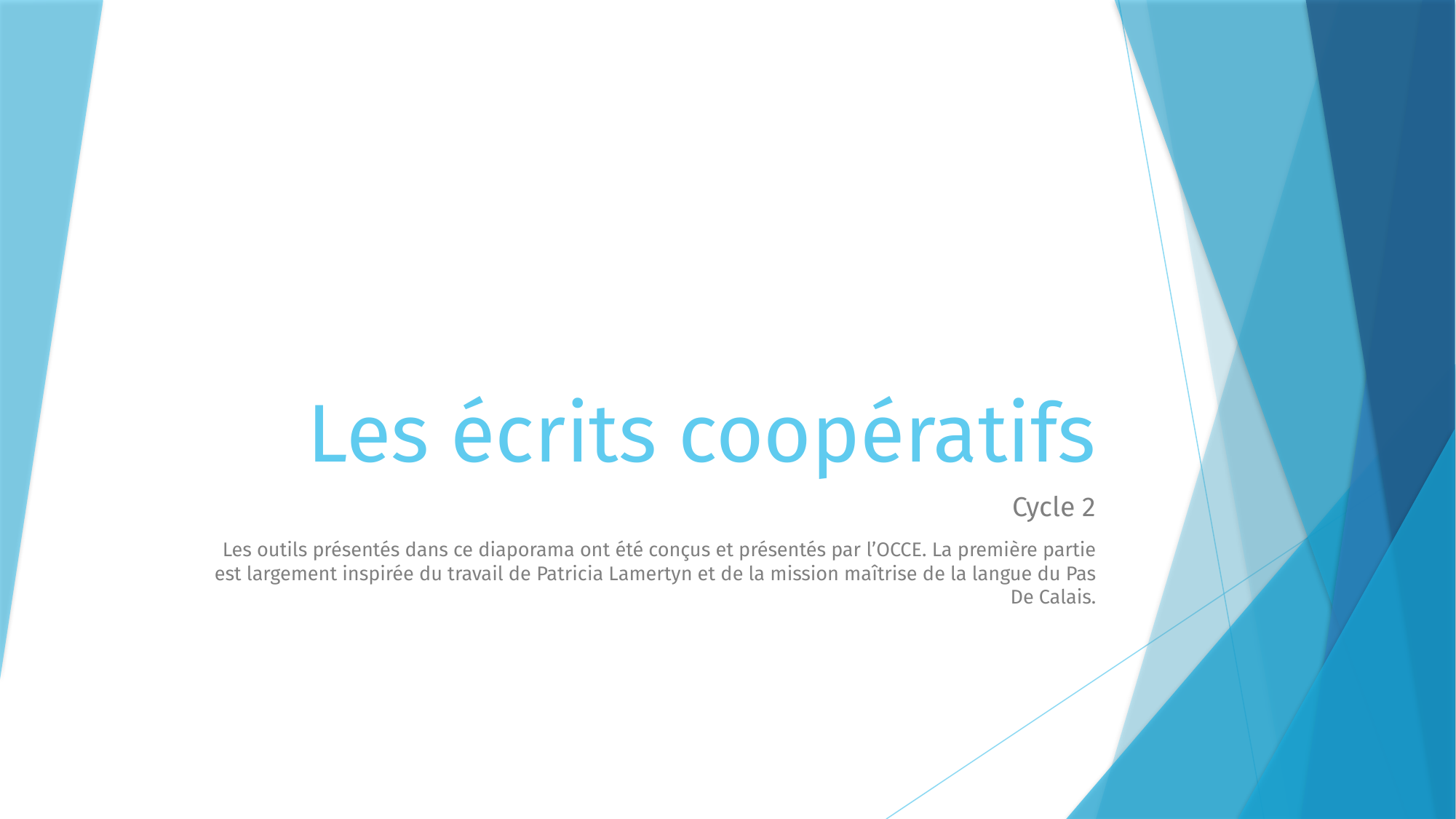

# Les écrits coopératifs
Cycle 2
Les outils présentés dans ce diaporama ont été conçus et présentés par l’OCCE. La première partie est largement inspirée du travail de Patricia Lamertyn et de la mission maîtrise de la langue du Pas De Calais.